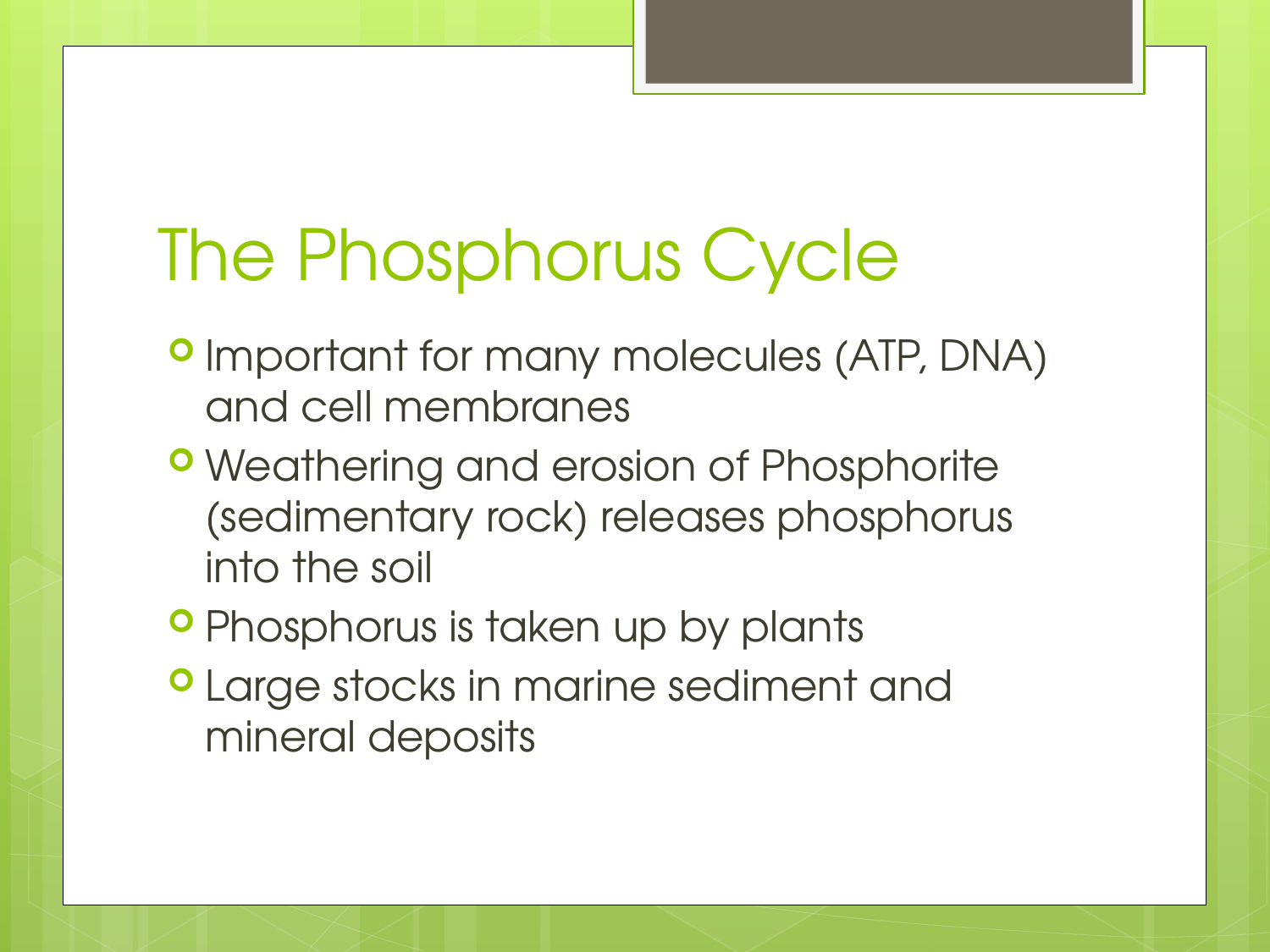

# The Phosphorus Cycle
Important for many molecules (ATP, DNA) and cell membranes
Weathering and erosion of Phosphorite (sedimentary rock) releases phosphorus into the soil
Phosphorus is taken up by plants
Large stocks in marine sediment and mineral deposits